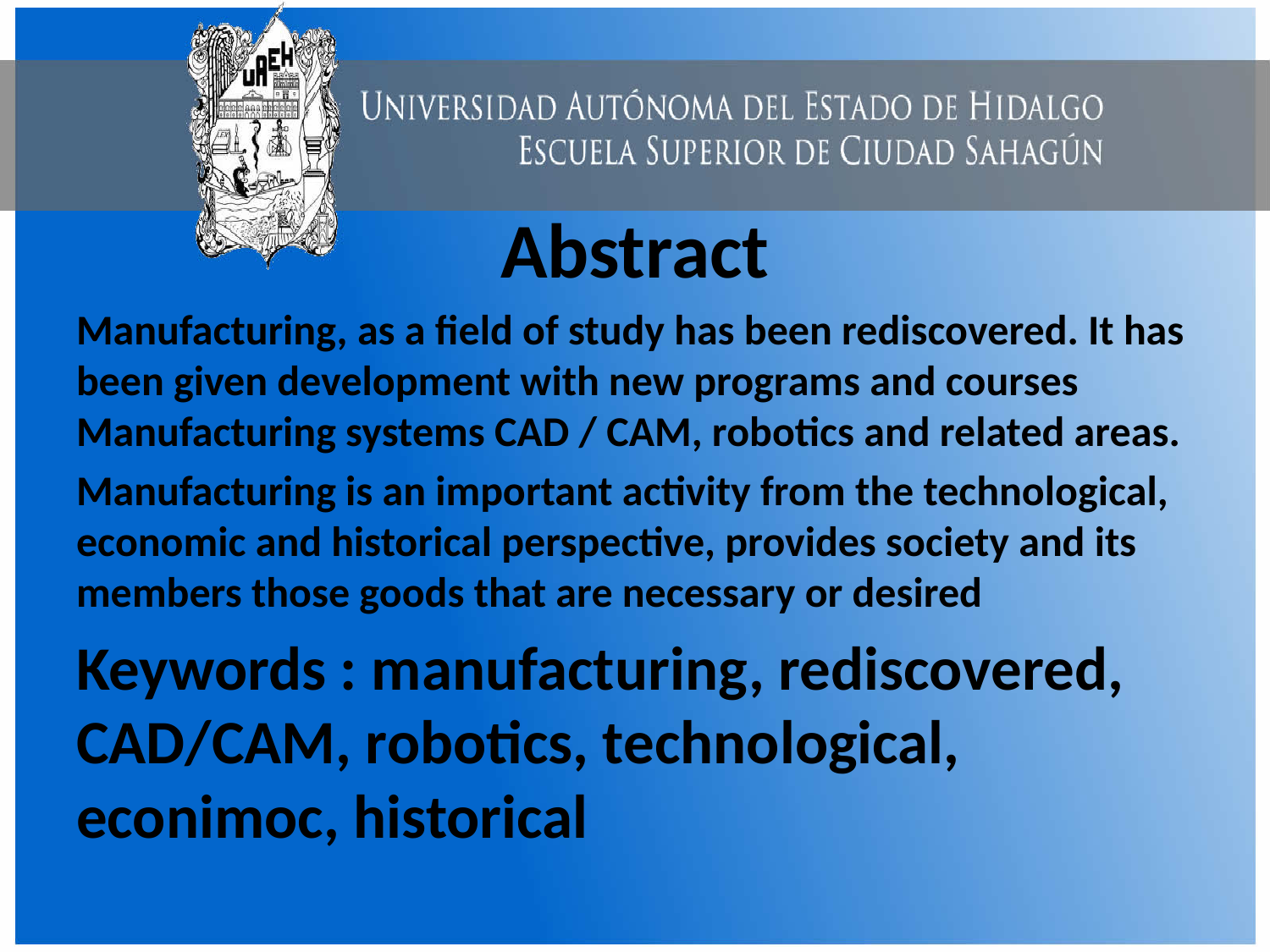

# Abstract
Manufacturing, as a field of study has been rediscovered. It has been given development with new programs and courses Manufacturing systems CAD / CAM, robotics and related areas.
Manufacturing is an important activity from the technological, economic and historical perspective, provides society and its members those goods that are necessary or desired
Keywords : manufacturing, rediscovered, CAD/CAM, robotics, technological, econimoc, historical